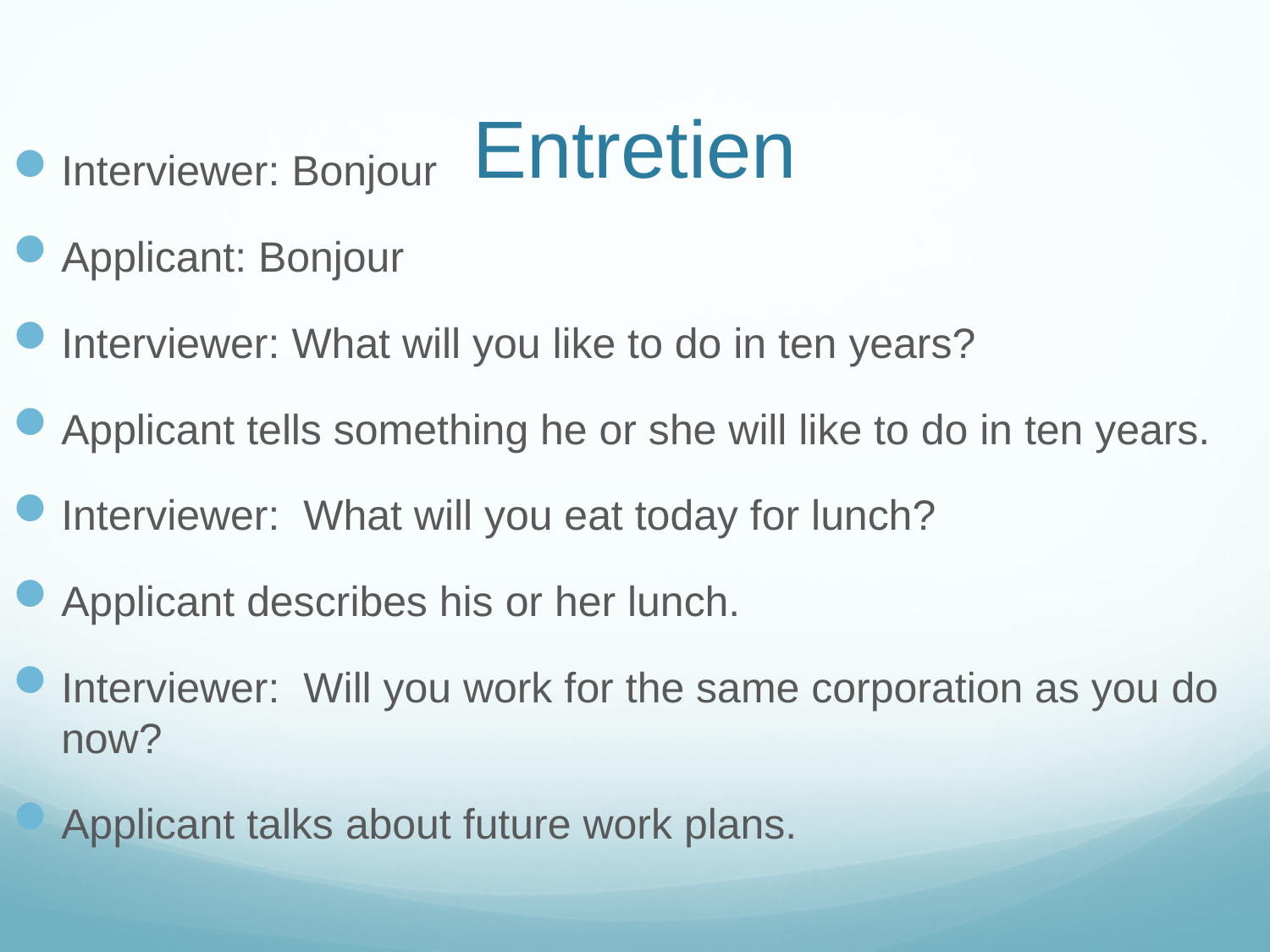

# Entretien
Interviewer: Bonjour
Applicant: Bonjour
Interviewer: What will you like to do in ten years?
Applicant tells something he or she will like to do in ten years.
Interviewer:  What will you eat today for lunch?
Applicant describes his or her lunch.
Interviewer:  Will you work for the same corporation as you do now?
Applicant talks about future work plans.